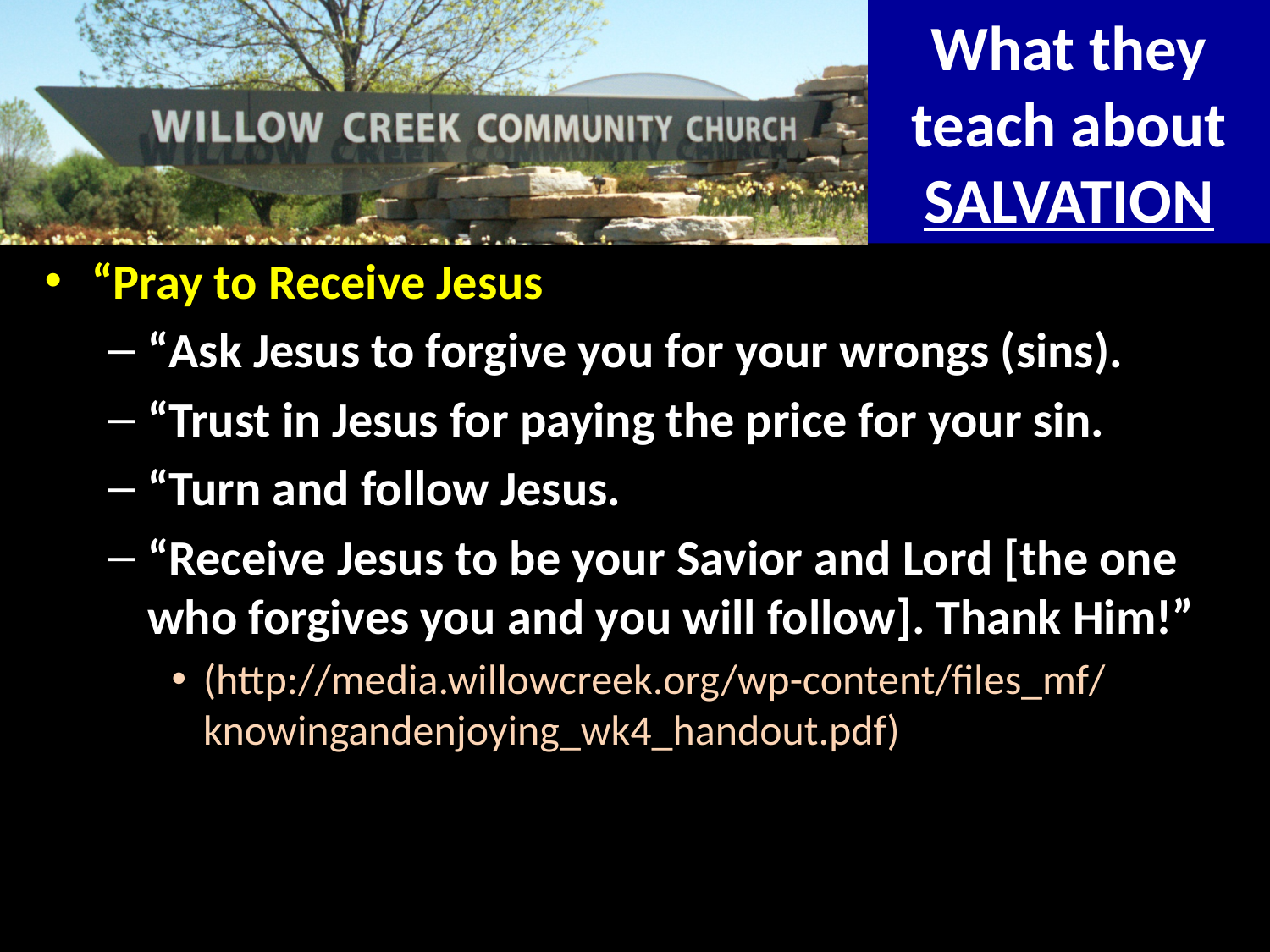

# What they teach about SALVATION
“Pray to Receive Jesus
“Ask Jesus to forgive you for your wrongs (sins).
“Trust in Jesus for paying the price for your sin.
“Turn and follow Jesus.
“Receive Jesus to be your Savior and Lord [the one who forgives you and you will follow]. Thank Him!”
(http://media.willowcreek.org/wp-content/files_mf/knowingandenjoying_wk4_handout.pdf)